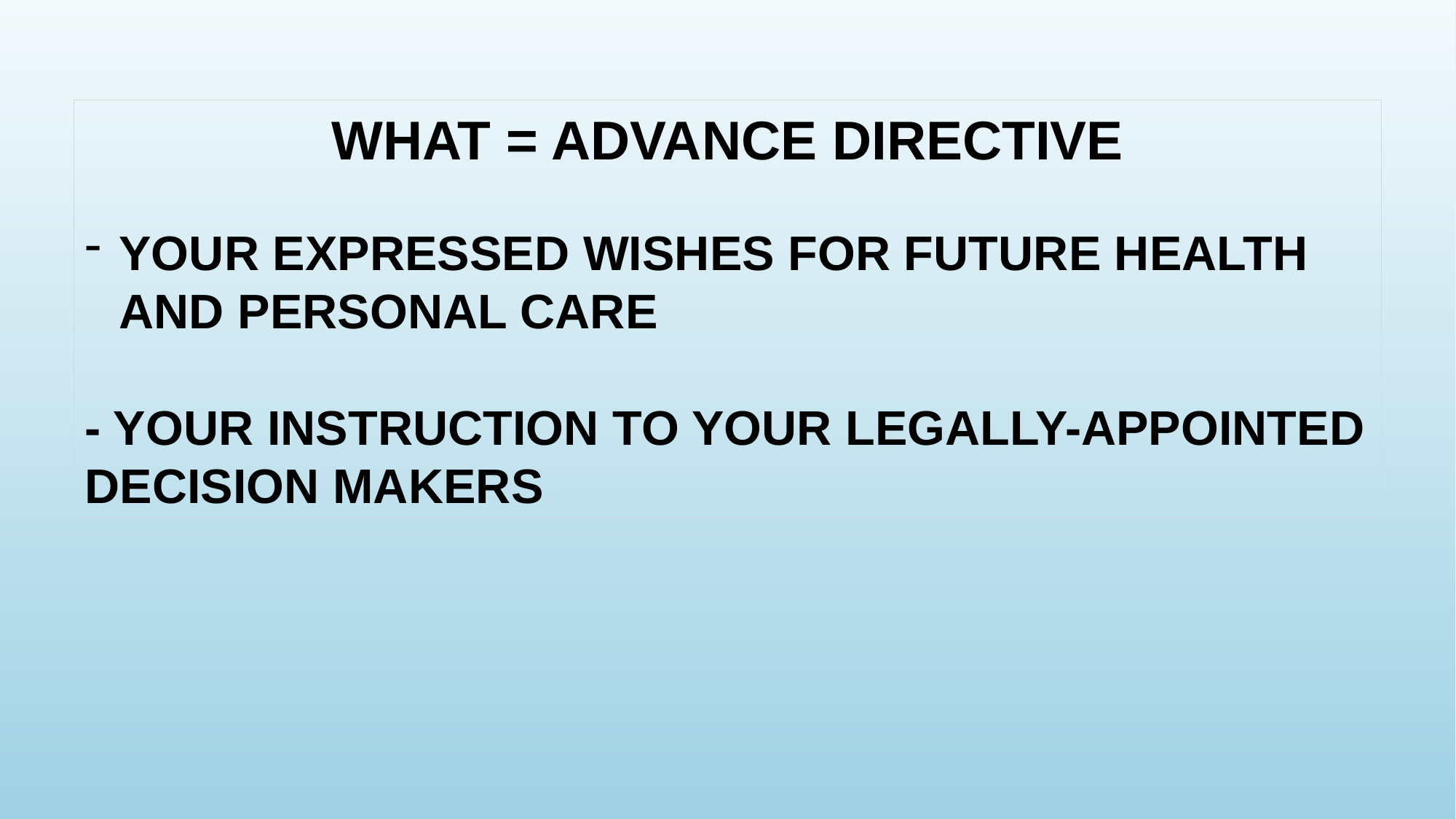

WHAT = ADVANCE DIRECTIVE

YOUR EXPRESSED WISHES FOR FUTURE HEALTH AND PERSONAL CARE

- YOUR INSTRUCTION TO YOUR LEGALLY-APPOINTED DECISION MAKERS